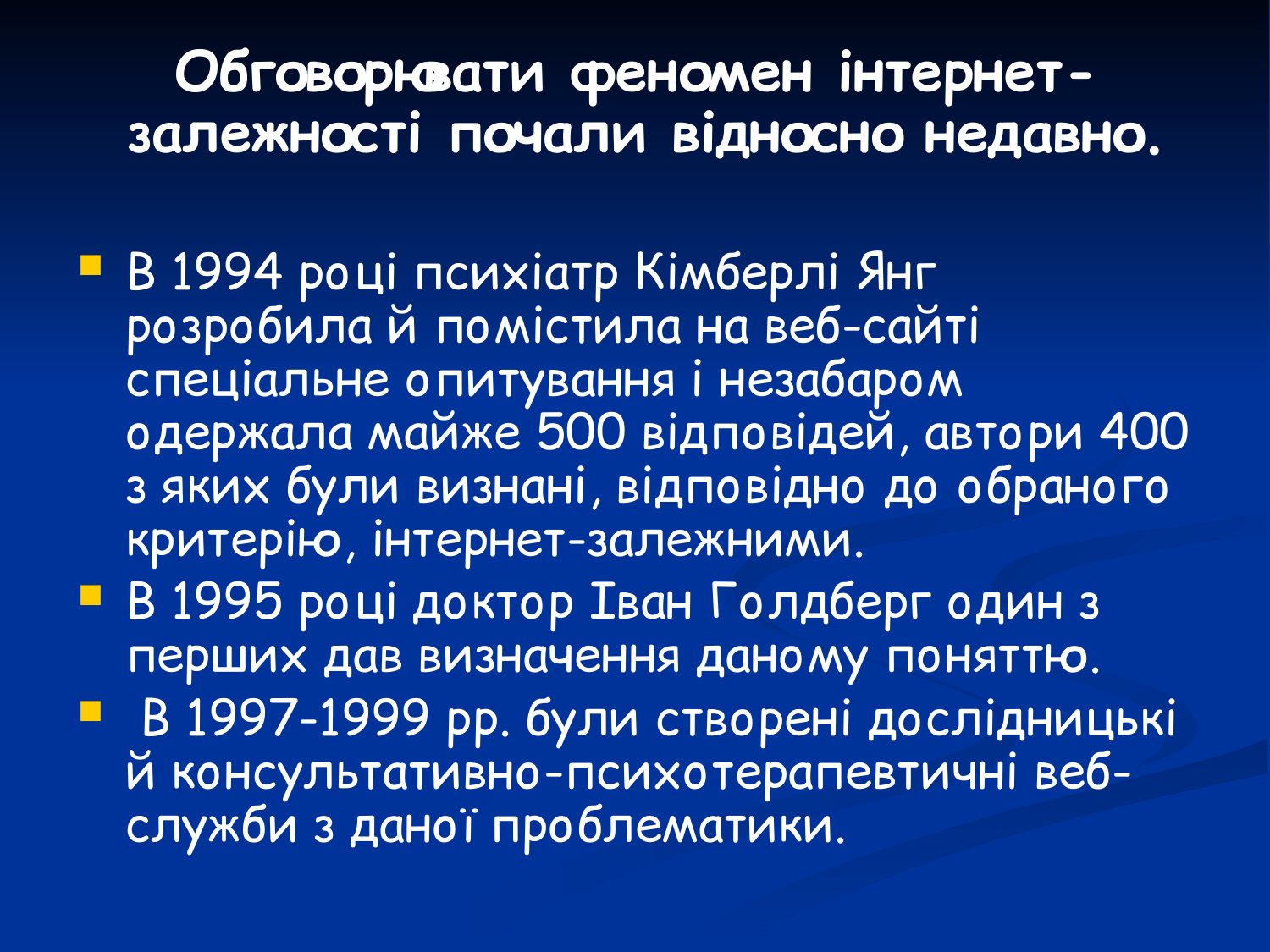

Обговорювати феномен інтернет- залежності почали відносно недавно.

В 1994 році психіатр Кімберлі Янг розробила й помістила на веб-сайті спеціальне опитування і незабаром одержала майже 500 відповідей, автори 400 з яких були визнані, відповідно до обраного критерію, інтернет-залежними.
В 1995 році доктор Іван Голдберг один з перших дав визначення даному поняттю.
 В 1997-1999 рр. були створені дослідницькі й консультативно-психотерапевтичні веб-служби з даної проблематики.